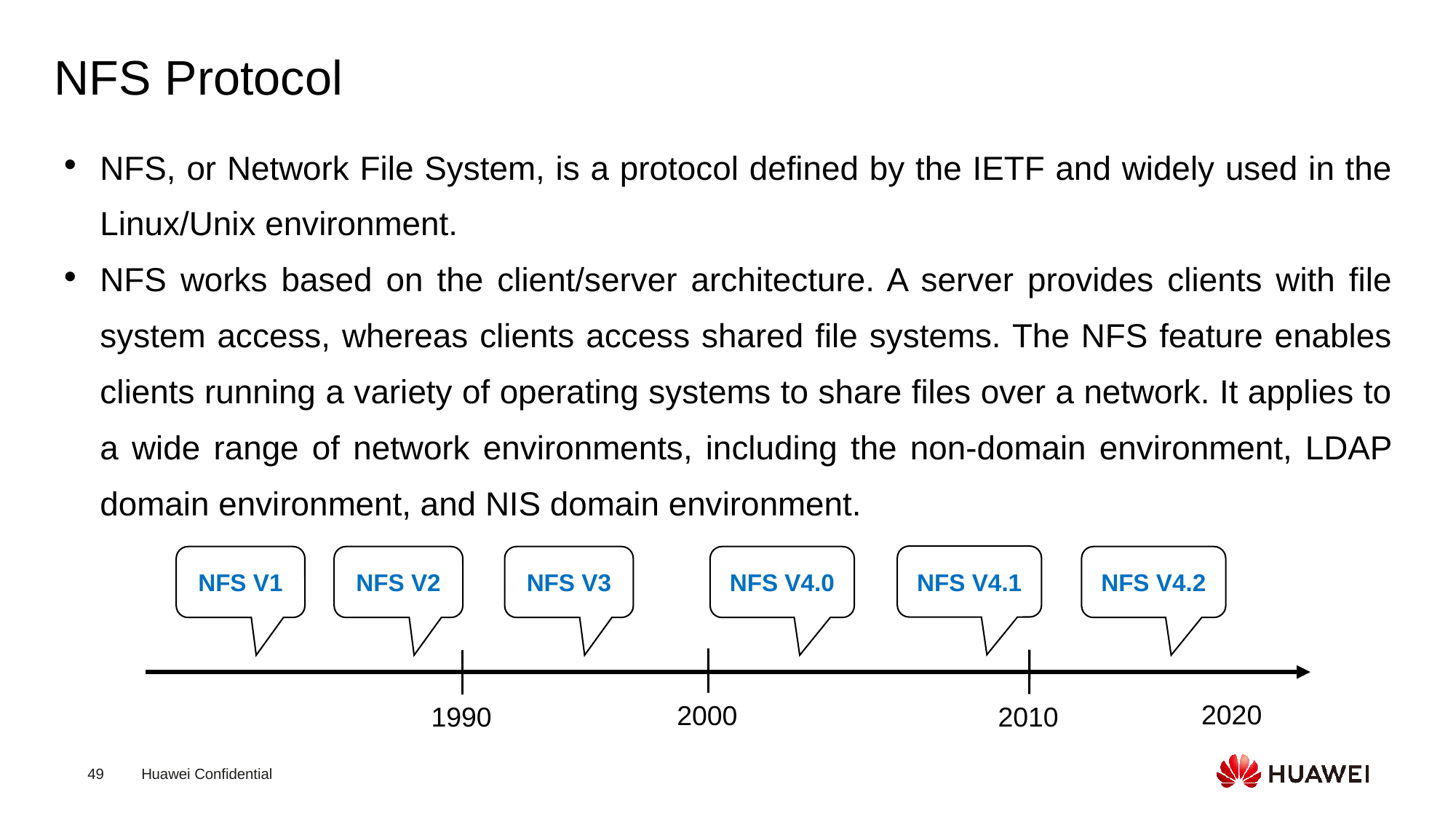

# NFS Protocol
NFS, or Network File System, is a protocol defined by the IETF and widely used in the Linux/Unix environment.
NFS works based on the client/server architecture. A server provides clients with file system access, whereas clients access shared file systems. The NFS feature enables clients running a variety of operating systems to share files over a network. It applies to a wide range of network environments, including the non-domain environment, LDAP domain environment, and NIS domain environment.

NFS V4.1
NFS V1
NFS V2
NFS V3
NFS V4.0
NFS V4.2
2020
2000
2010
1990